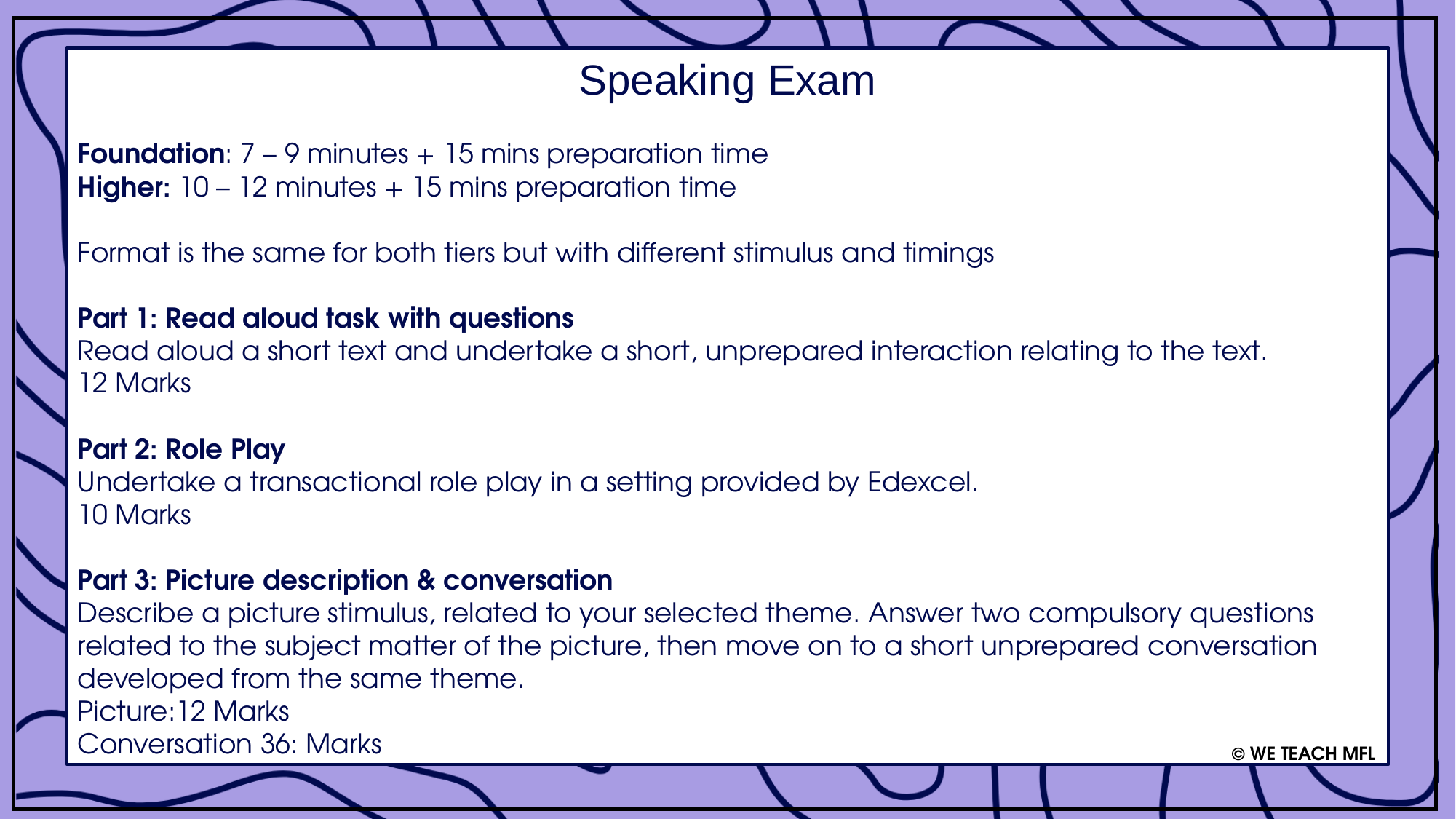

Speaking Exam

Foundation: 7 – 9 minutes + 15 mins preparation time
Higher: 10 – 12 minutes + 15 mins preparation time

Format is the same for both tiers but with different stimulus and timings

Part 1: Read aloud task with questions
Read aloud a short text and undertake a short, unprepared interaction relating to the text.
12 Marks

Part 2: Role Play
Undertake a transactional role play in a setting provided by Edexcel.
10 Marks

Part 3: Picture description & conversation
Describe a picture stimulus, related to your selected theme. Answer two compulsory questions related to the subject matter of the picture, then move on to a short unprepared conversation
developed from the same theme.
Picture:12 Marks
Conversation 36: Marks
© WE TEACH MFL